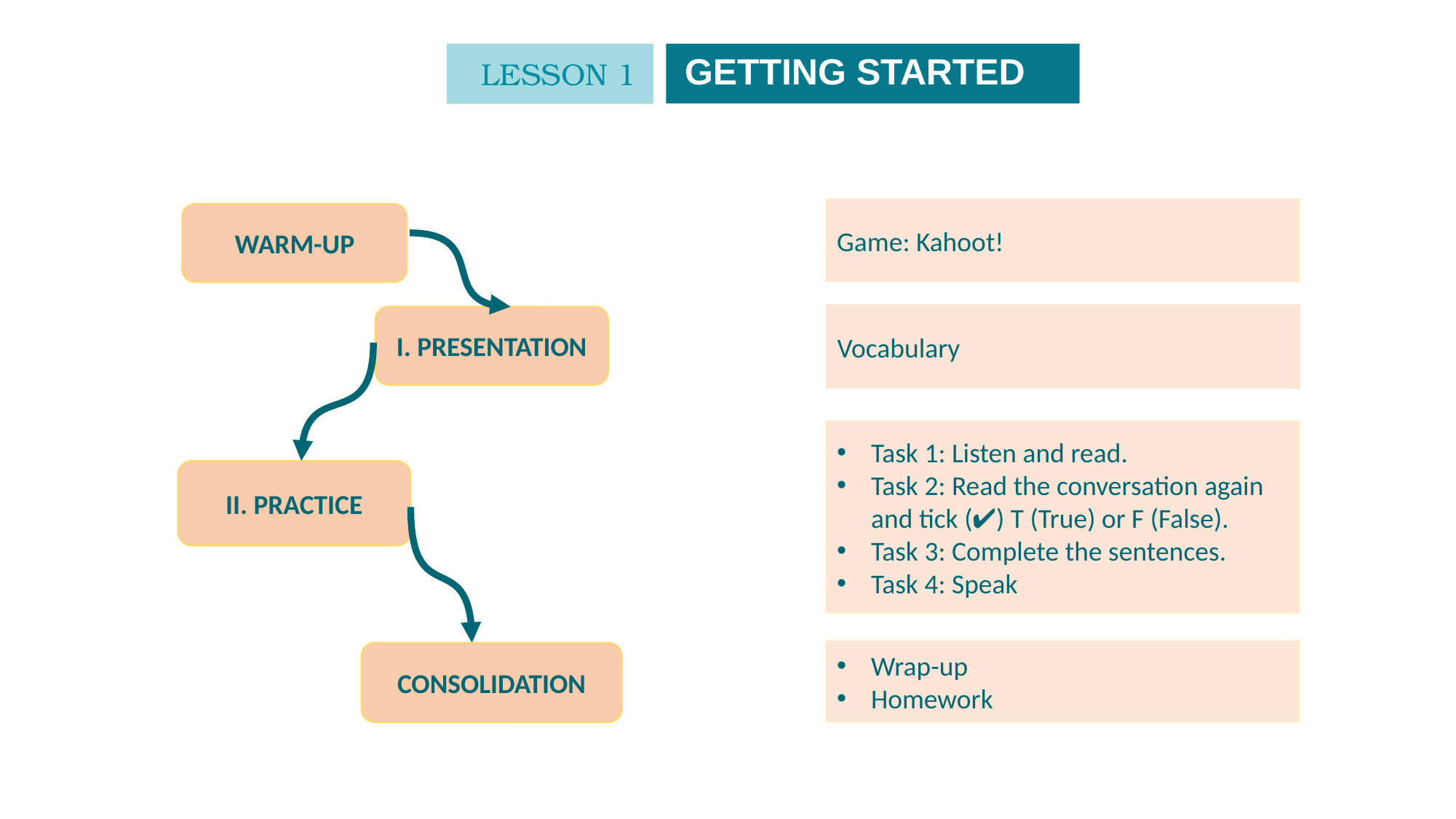

GETTING STARTED

LESSON 1
GETTING STARTED
Game: Kahoot!
WARM-UP
Vocabulary
I. PRESENTATION
Task 1: Listen and read.
Task 2: Read the conversation again and tick (✔) T (True) or F (False).
Task 3: Complete the sentences.
Task 4: Speak
II. PRACTICE
Wrap-up
Homework
CONSOLIDATION